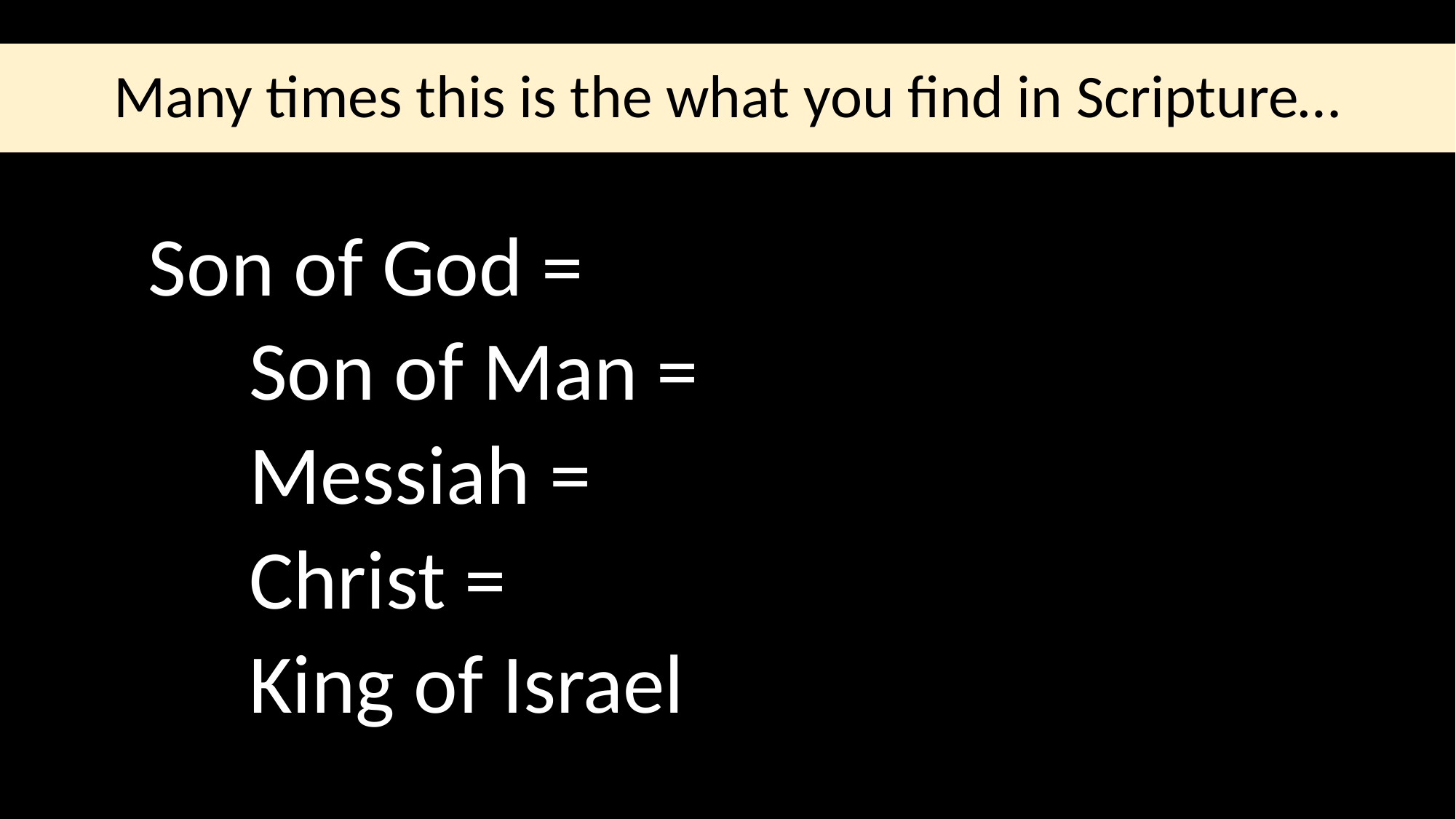

# Many times this is the what you find in Scripture…
Son of God =
		Son of Man =
				Messiah =
					Christ =
						King of Israel